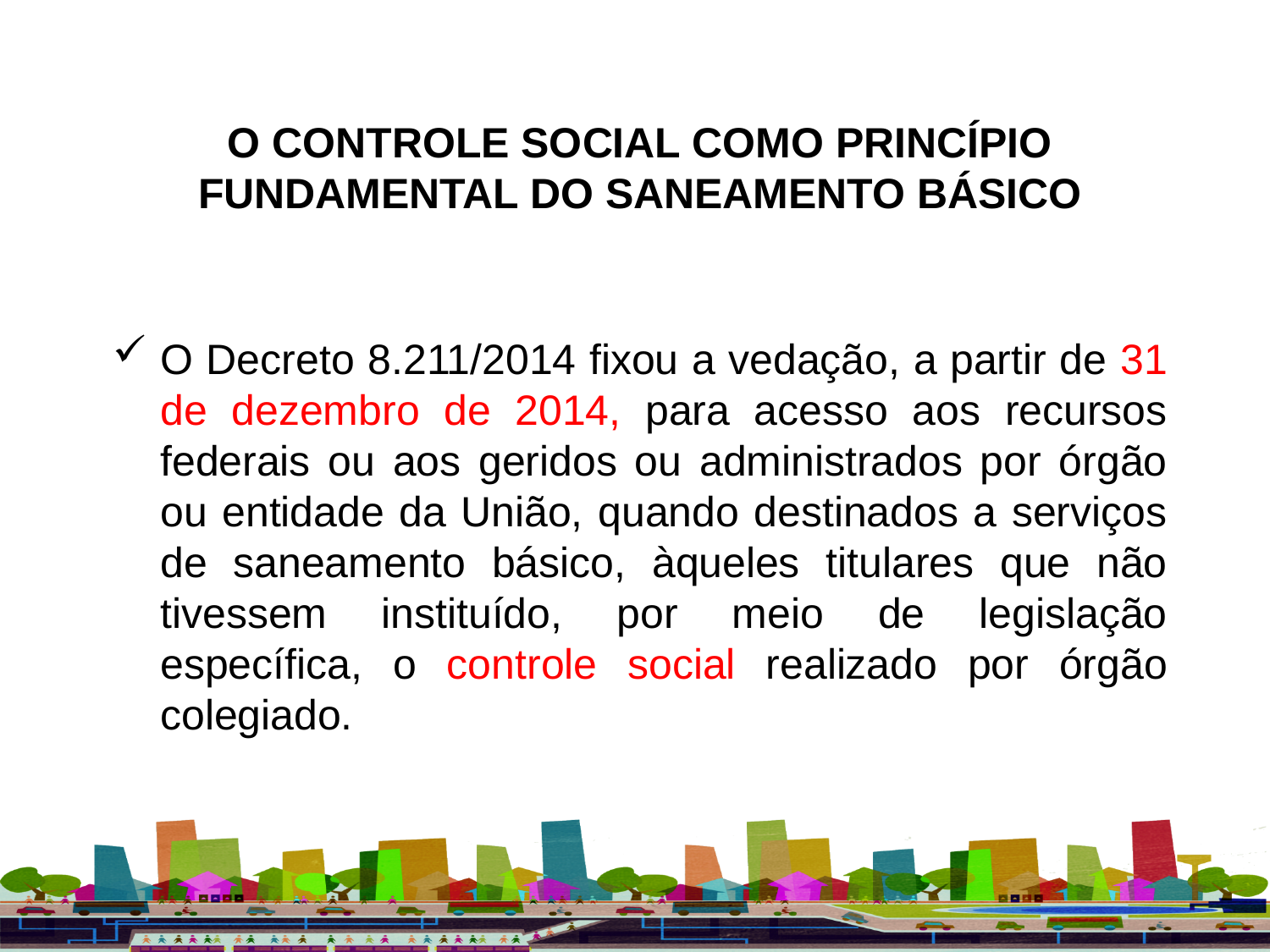

O CONTROLE SOCIAL COMO PRINCÍPIO FUNDAMENTAL DO SANEAMENTO BÁSICO
O Decreto 8.211/2014 fixou a vedação, a partir de 31 de dezembro de 2014, para acesso aos recursos federais ou aos geridos ou administrados por órgão ou entidade da União, quando destinados a serviços de saneamento básico, àqueles titulares que não tivessem instituído, por meio de legislação específica, o controle social realizado por órgão colegiado.